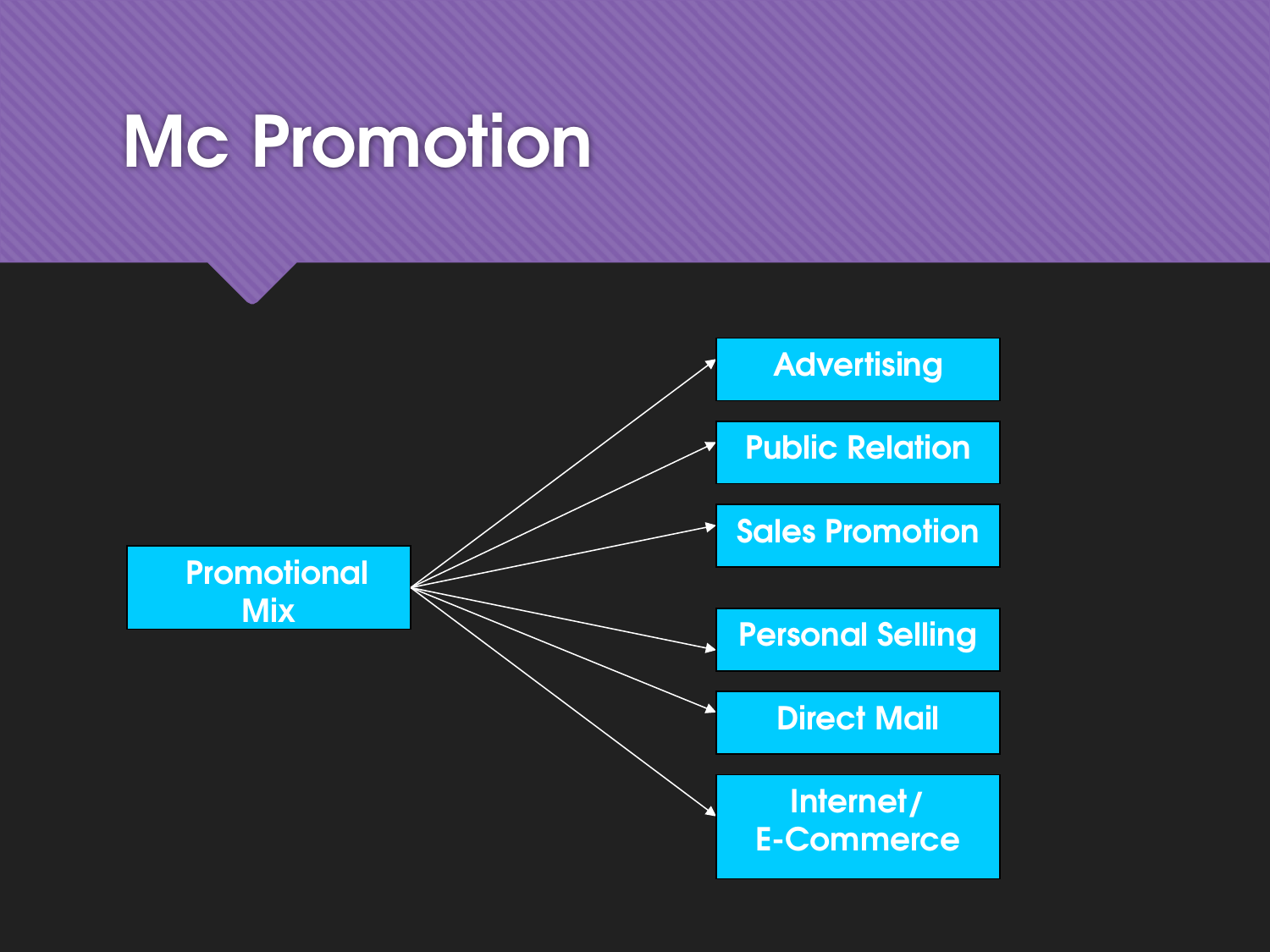

# Mc Promotion

Advertising

Public Relation

Sales Promotion

  Promotional Mix

Personal Selling
Direct Mail
Internet/
E-Commerce